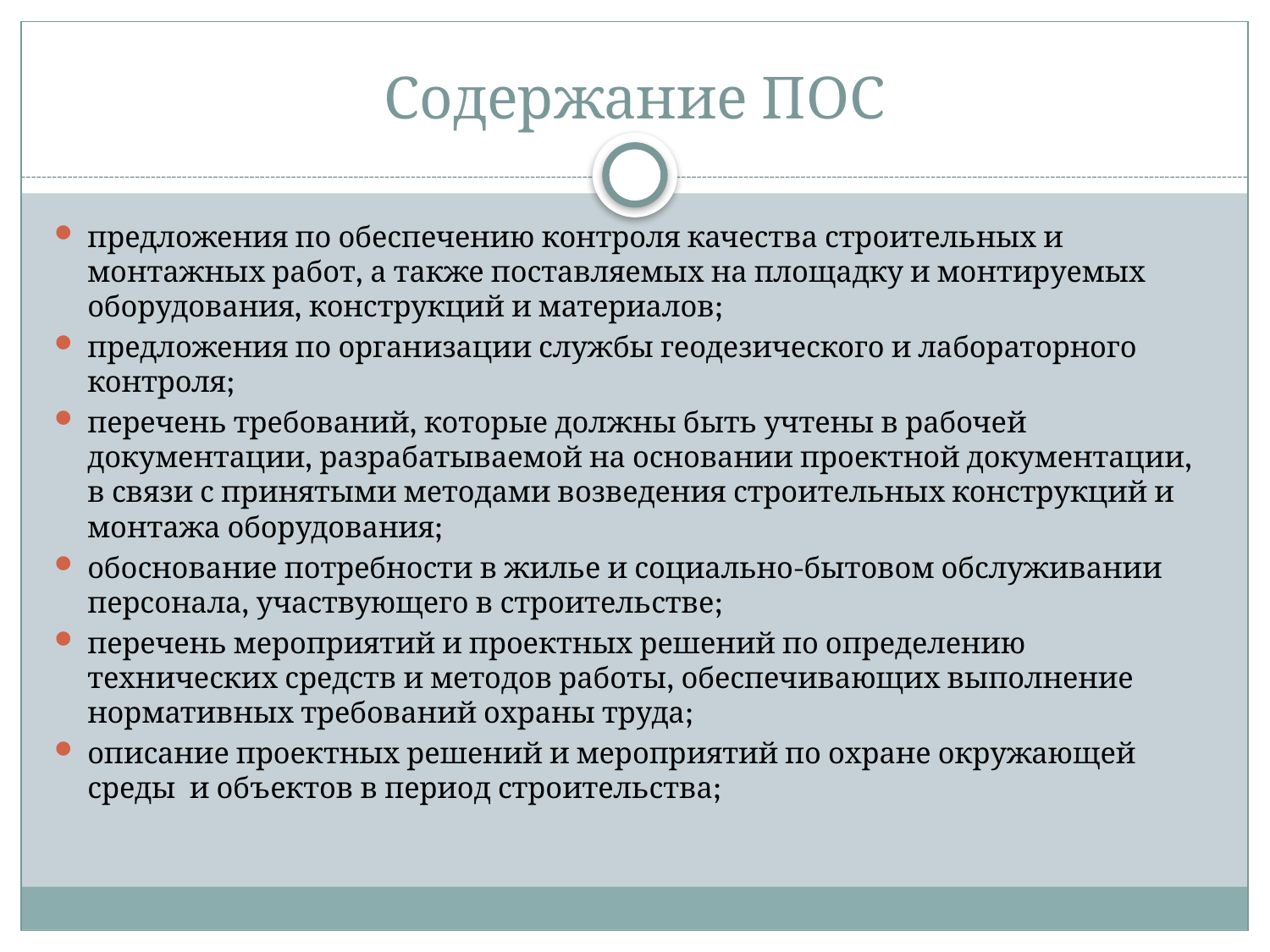

# Содержание ПОС
предложения по обеспечению контроля качества строительных и монтажных работ, а также поставляемых на площадку и монтируемых оборудования, конструкций и материалов;
предложения по организации службы геодезического и лабораторного контроля;
перечень требований, которые должны быть учтены в рабочей документации, разрабатываемой на основании проектной документации, в связи с принятыми методами возведения строительных конструкций и монтажа оборудования;
обоснование потребности в жилье и социально-бытовом обслуживании персонала, участвующего в строительстве;
перечень мероприятий и проектных решений по определению технических средств и методов работы, обеспечивающих выполнение нормативных требований охраны труда;
описание проектных решений и мероприятий по охране окружающей среды  и объектов в период строительства;